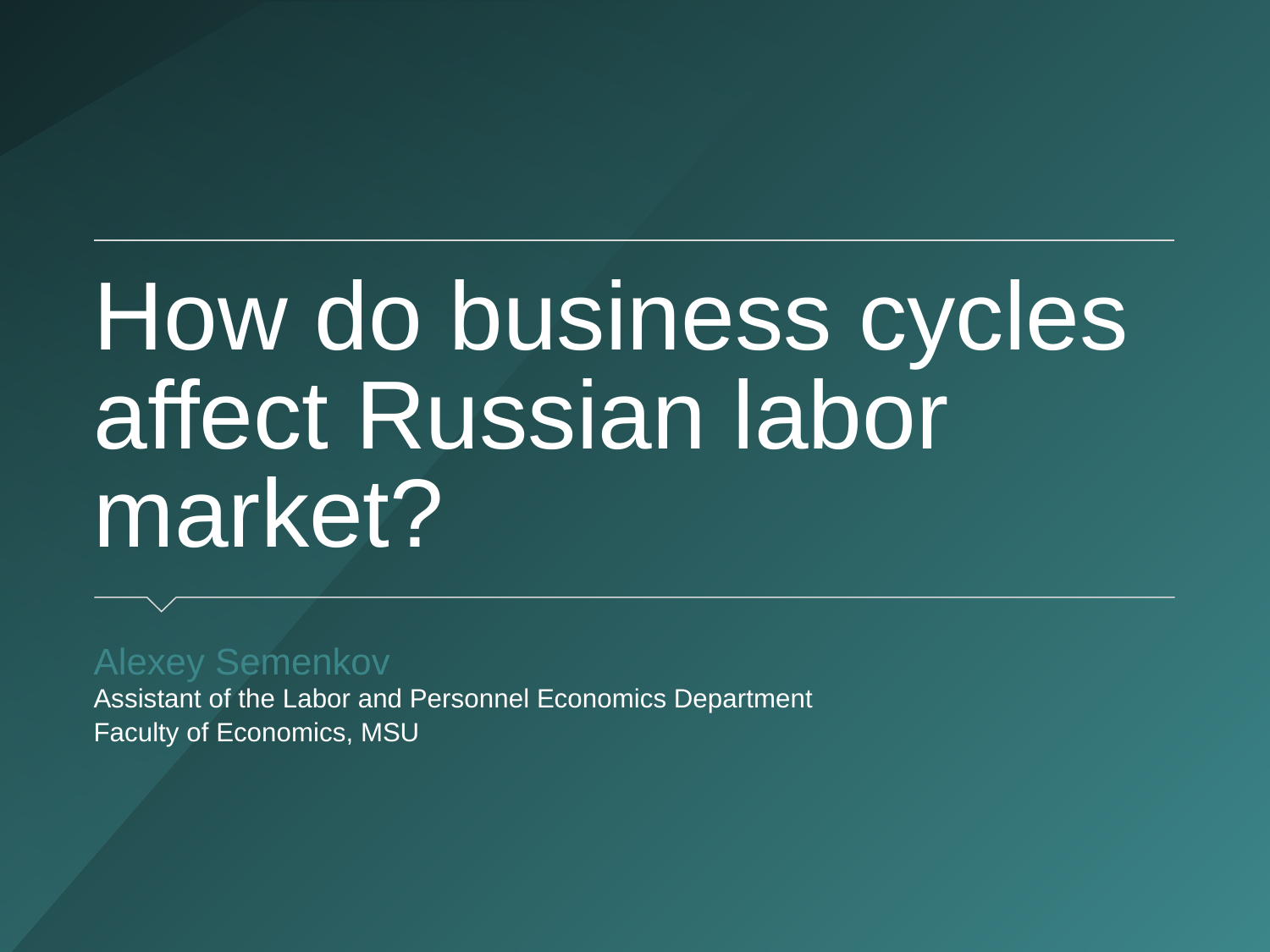

# How do business cycles affect Russian labor market?
Alexey Semenkov
Assistant of the Labor and Personnel Economics Department
Faculty of Economics, MSU